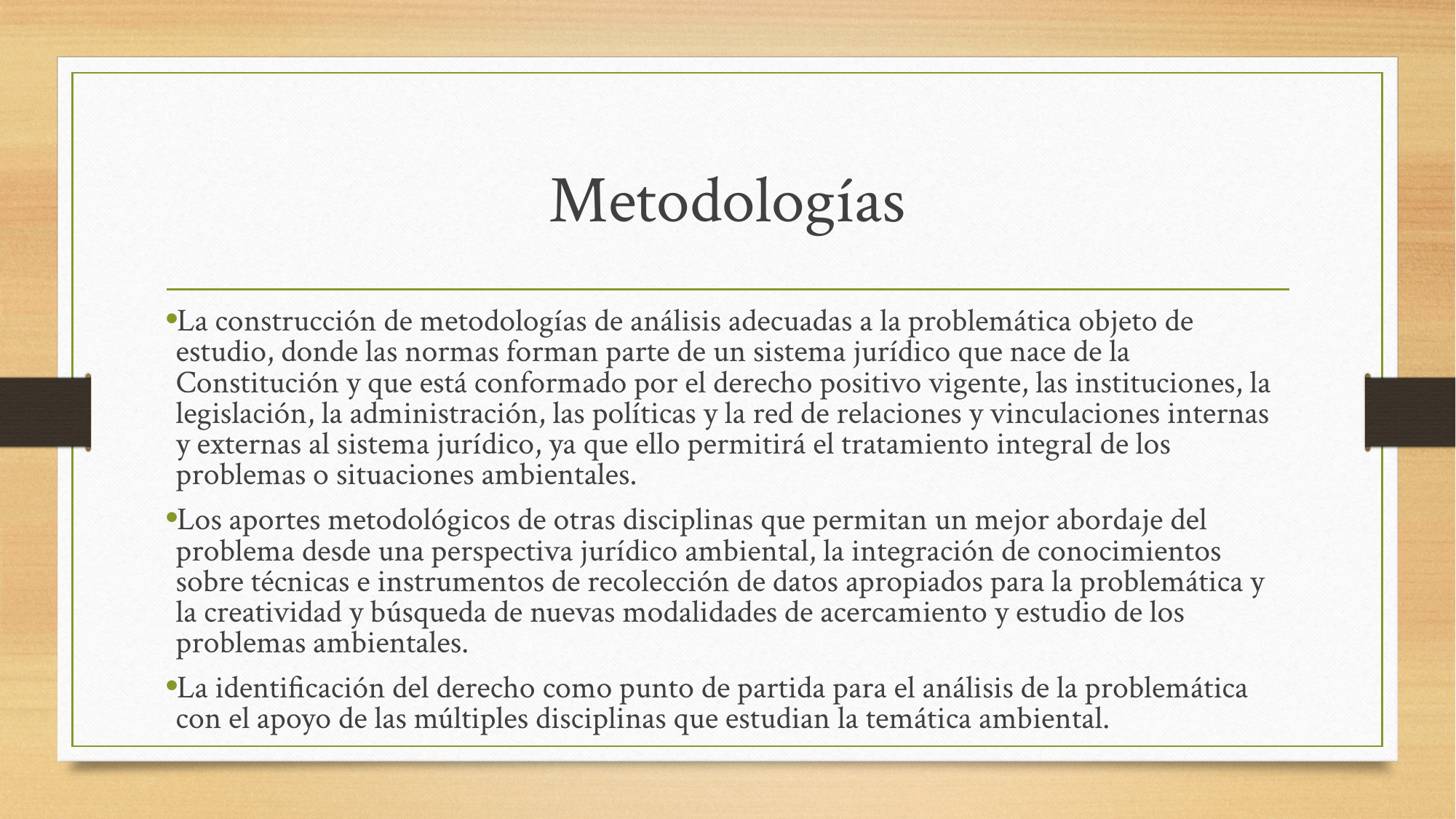

# Metodologías
La construcción de metodologías de análisis adecuadas a la problemática objeto de estudio, donde las normas forman parte de un sistema jurídico que nace de la Constitución y que está conformado por el derecho positivo vigente, las instituciones, la legislación, la administración, las políticas y la red de relaciones y vinculaciones internas y externas al sistema jurídico, ya que ello permitirá el tratamiento integral de los problemas o situaciones ambientales.
Los aportes metodológicos de otras disciplinas que permitan un mejor abordaje del problema desde una perspectiva jurídico ambiental, la integración de conocimientos sobre técnicas e instrumentos de recolección de datos apropiados para la problemática y la creatividad y búsqueda de nuevas modalidades de acercamiento y estudio de los problemas ambientales.
La identificación del derecho como punto de partida para el análisis de la problemática con el apoyo de las múltiples disciplinas que estudian la temática ambiental.